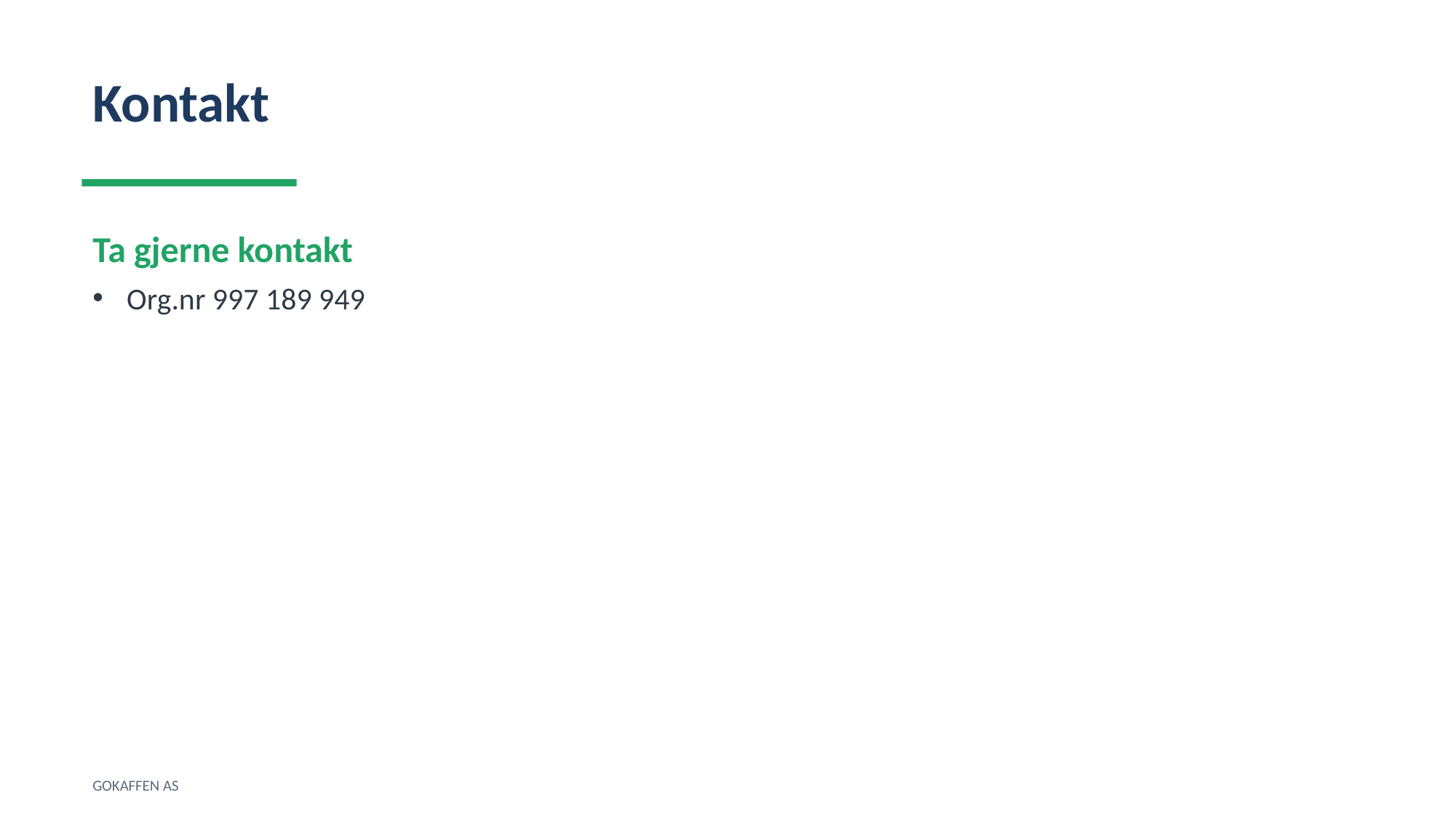

Kontakt

Ta gjerne kontakt
Org.nr 997 189 949
GOKAFFEN AS